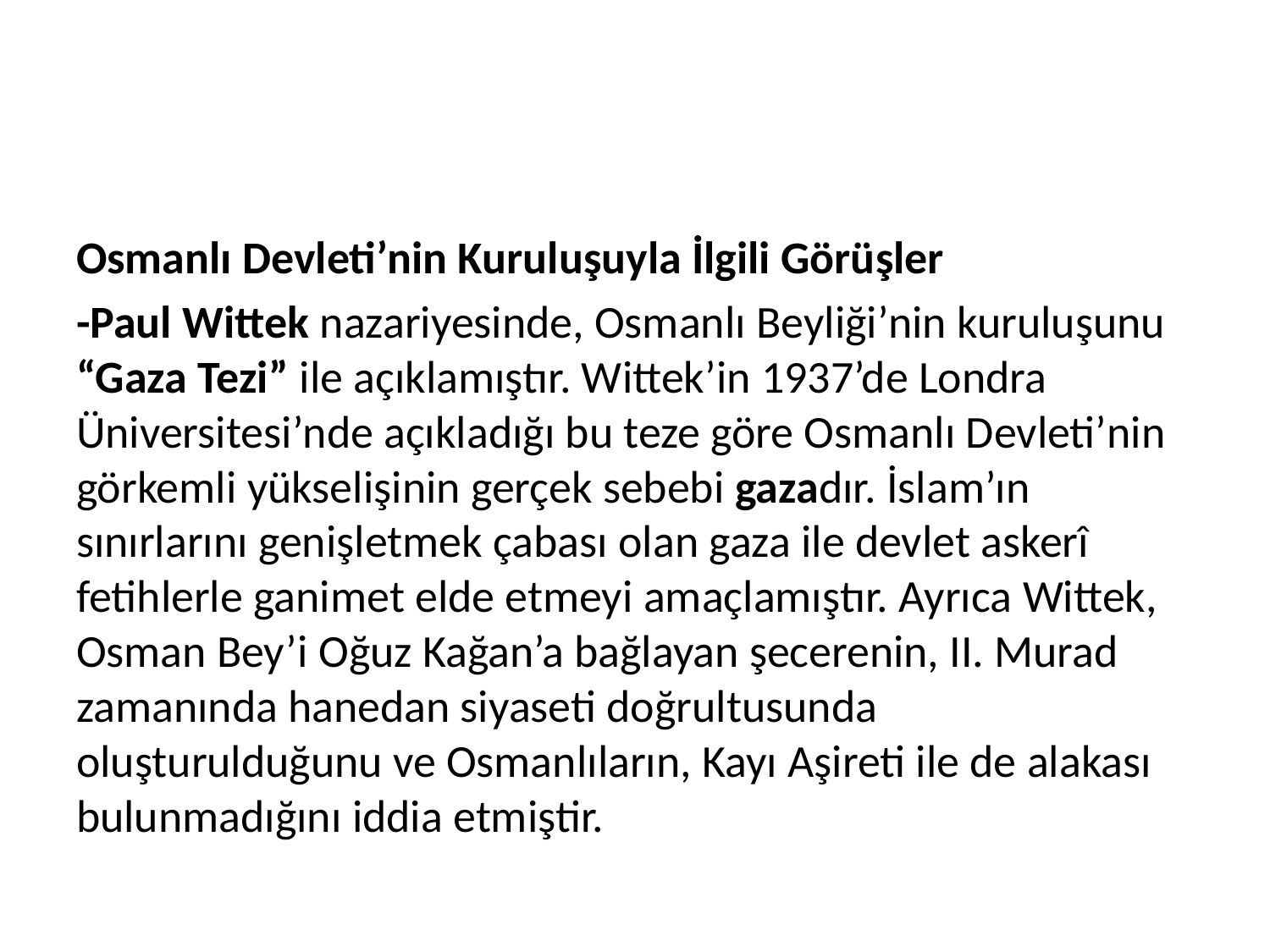

#
Osmanlı Devleti’nin Kuruluşuyla İlgili Görüşler
-Paul Wittek nazariyesinde, Osmanlı Beyliği’nin kuruluşunu “Gaza Tezi” ile açıklamıştır. Wittek’in 1937’de Londra Üniversitesi’nde açıkladığı bu teze göre Osmanlı Devletiʼnin görkemli yükselişinin gerçek sebebi gazadır. İslam’ın sınırlarını genişletmek çabası olan gaza ile devlet askerî fetihlerle ganimet elde etmeyi amaçlamıştır. Ayrıca Wittek, Osman Bey’i Oğuz Kağan’a bağlayan şecerenin, II. Murad zamanında hanedan siyaseti doğrultusunda oluşturulduğunu ve Osmanlıların, Kayı Aşireti ile de alakası bulunmadığını iddia etmiştir.